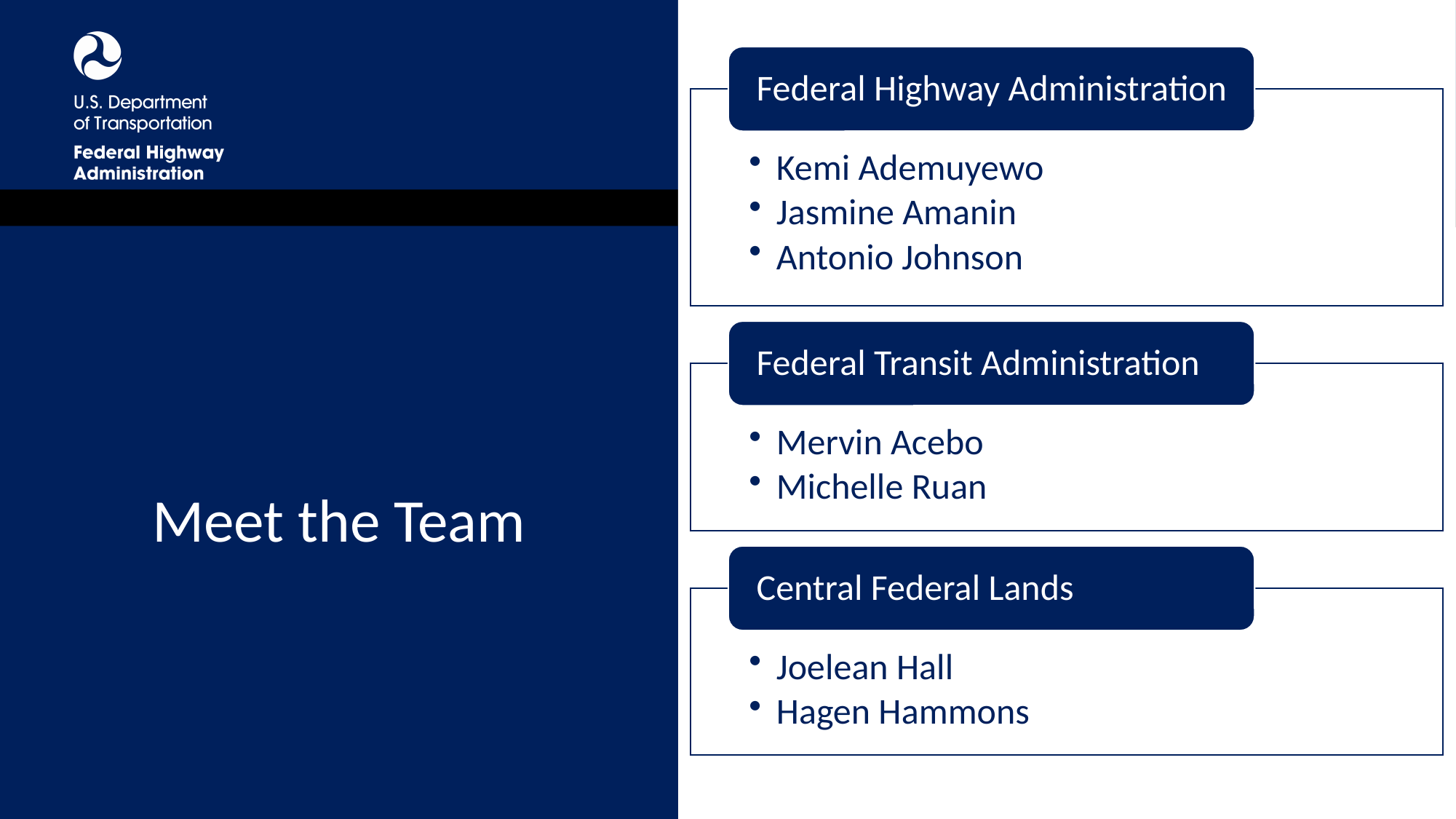

Kemi Ademuyewo
Jasmine Amanin
Antonio Johnson
Federal Highway Administration
Mervin Acebo
Michelle Ruan
Federal Transit Administration
Joelean Hall
Hagen Hammons
Central Federal Lands
Meet the Team